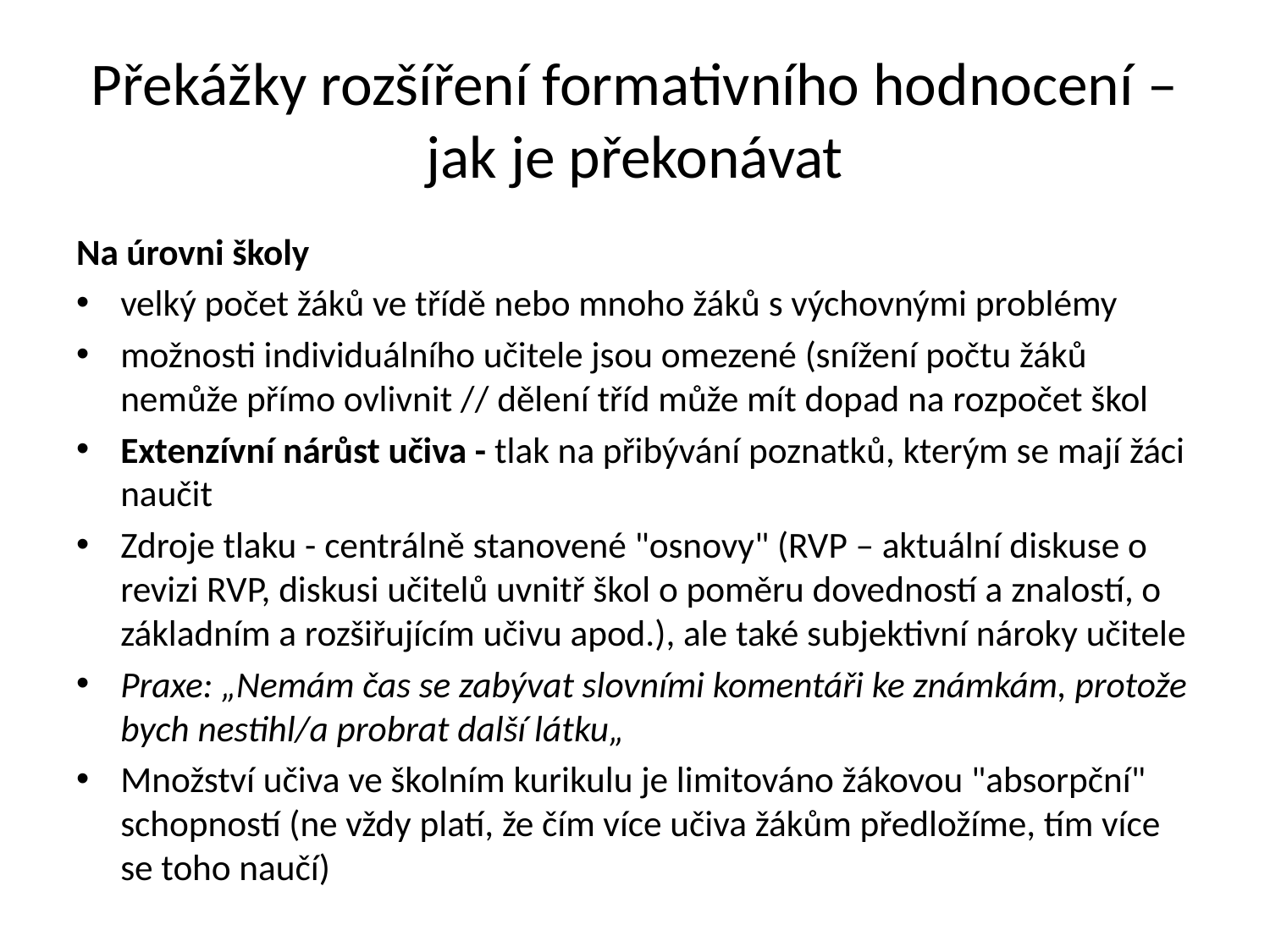

# Překážky rozšíření formativního hodnocení – jak je překonávat
Na úrovni školy
velký počet žáků ve třídě nebo mnoho žáků s výchovnými problémy
možnosti individuálního učitele jsou omezené (snížení počtu žáků nemůže přímo ovlivnit // dělení tříd může mít dopad na rozpočet škol
Extenzívní nárůst učiva - tlak na přibývání poznatků, kterým se mají žáci naučit
Zdroje tlaku - centrálně stanovené "osnovy" (RVP – aktuální diskuse o revizi RVP, diskusi učitelů uvnitř škol o poměru dovedností a znalostí, o základním a rozšiřujícím učivu apod.), ale také subjektivní nároky učitele
Praxe: „Nemám čas se zabývat slovními komentáři ke známkám, protože bych nestihl/a probrat další látku„
Množství učiva ve školním kurikulu je limitováno žákovou "absorpční" schopností (ne vždy platí, že čím více učiva žákům předložíme, tím více se toho naučí)